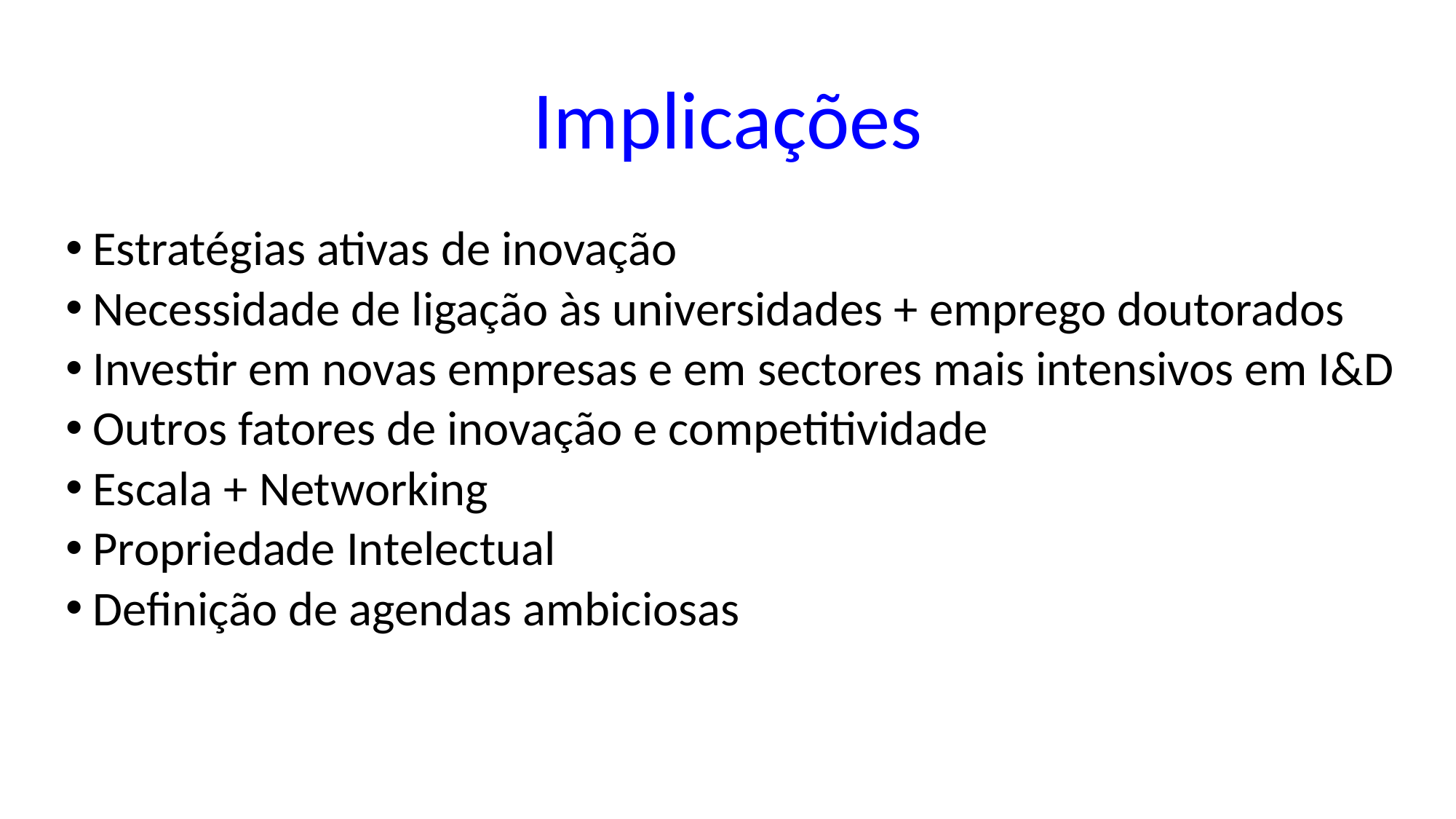

# Implicações
Estratégias ativas de inovação
Necessidade de ligação às universidades + emprego doutorados
Investir em novas empresas e em sectores mais intensivos em I&D
Outros fatores de inovação e competitividade
Escala + Networking
Propriedade Intelectual
Definição de agendas ambiciosas